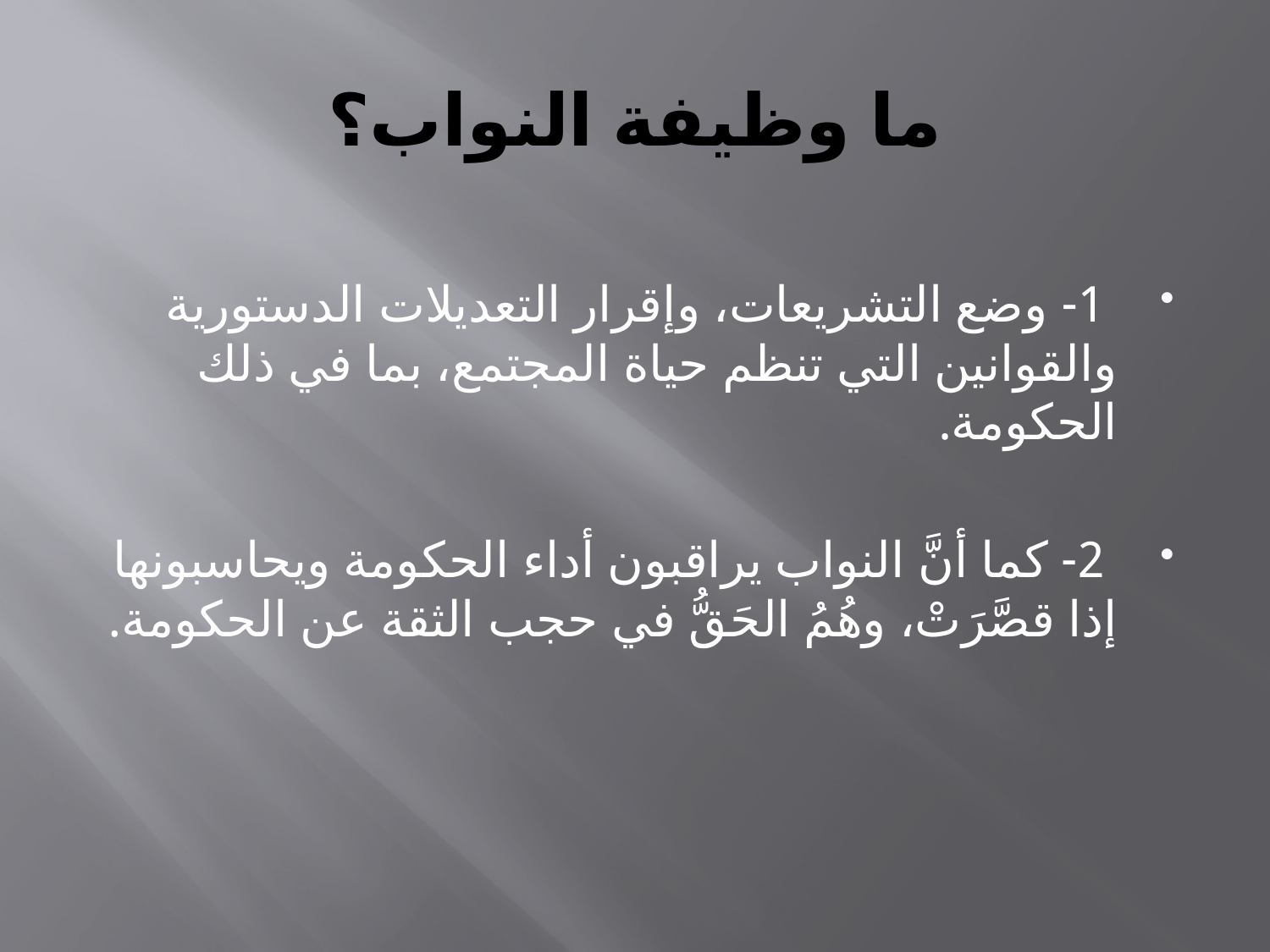

# ما وظيفة النواب؟
 1- وضع التشريعات، وإقرار التعديلات الدستورية والقوانين التي تنظم حياة المجتمع، بما في ذلك الحكومة.

 2- كما أنَّ النواب يراقبون أداء الحكومة ويحاسبونها إذا قصَّرَتْ، وهُمُ الحَقُّ في حجب الثقة عن الحكومة.